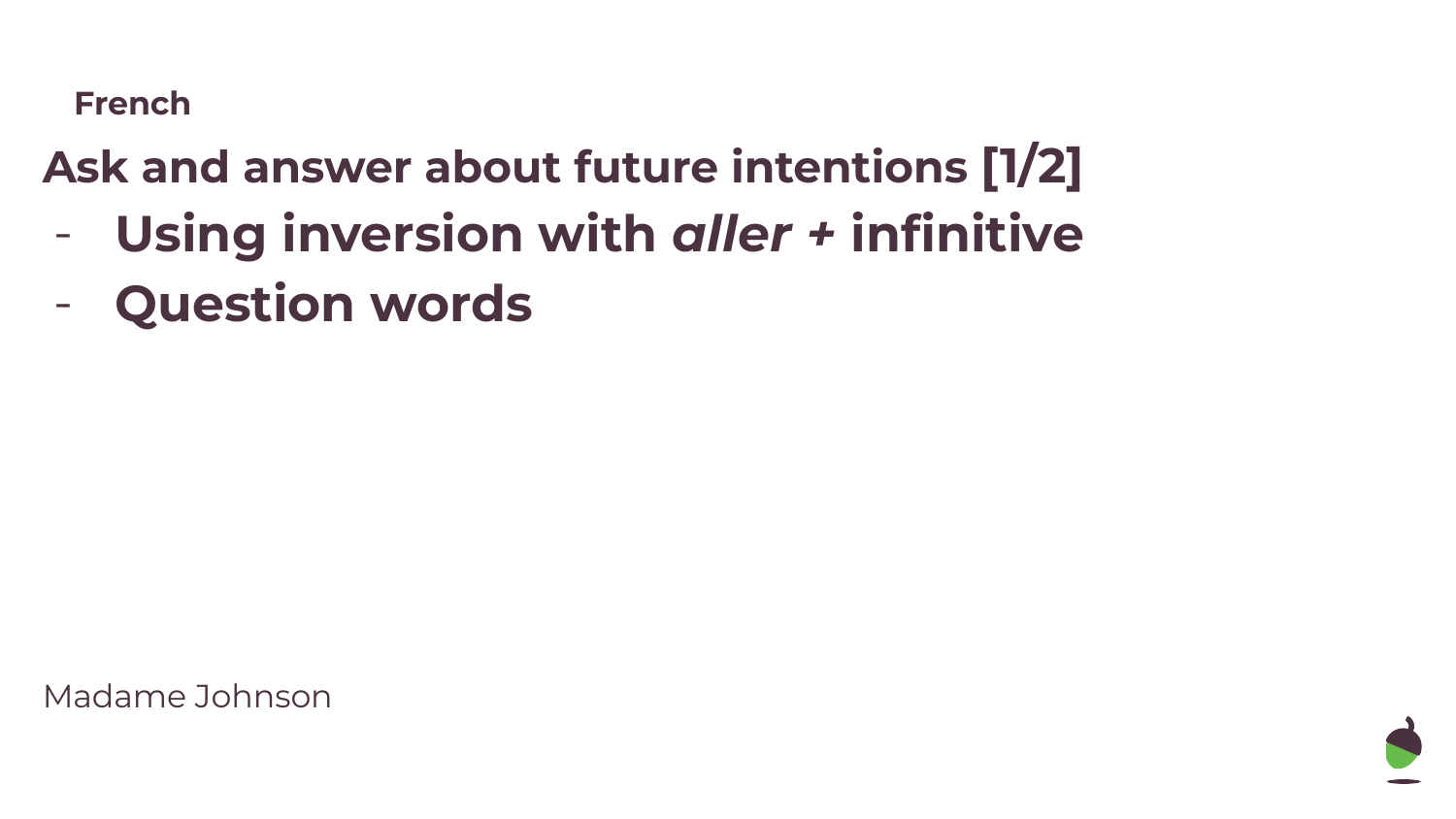

French
Ask and answer about future intentions [1/2]
Using inversion with aller + infinitive
Question words
Madame Johnson